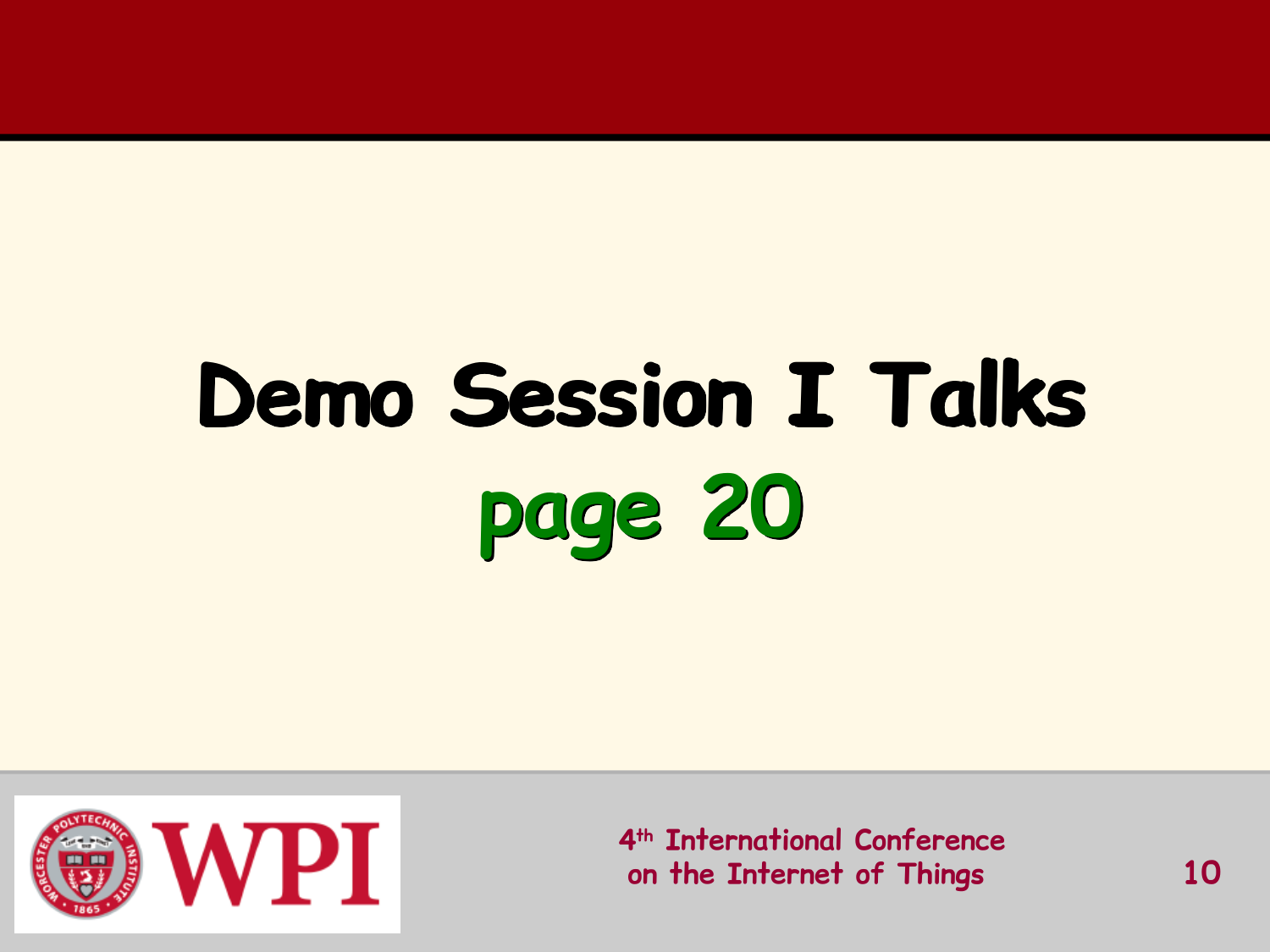

# Demo Session I Talks page 20
  4th International Conference
 on the Internet of Things
10